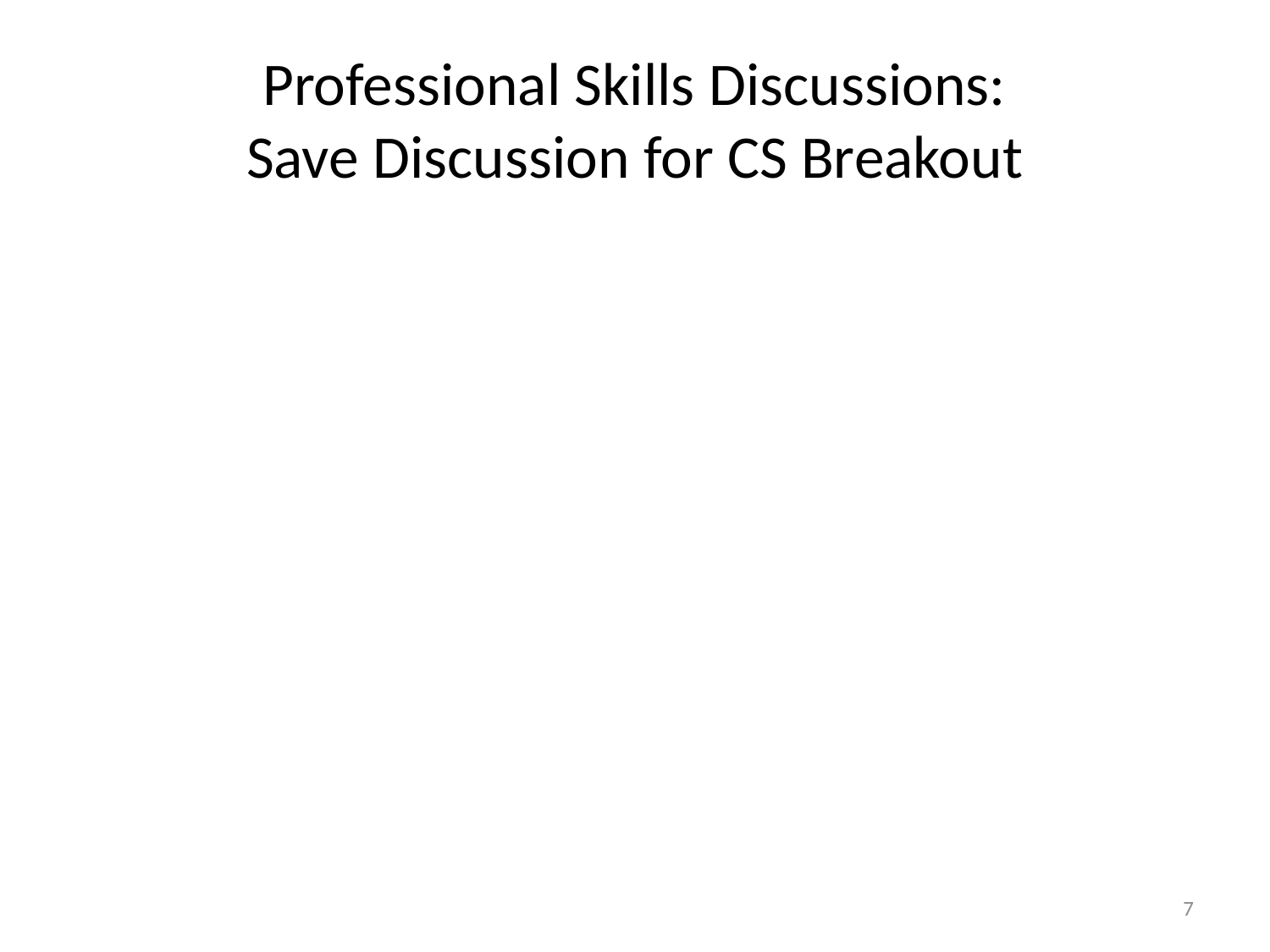

# Professional Skills Discussions: Save Discussion for CS Breakout

7